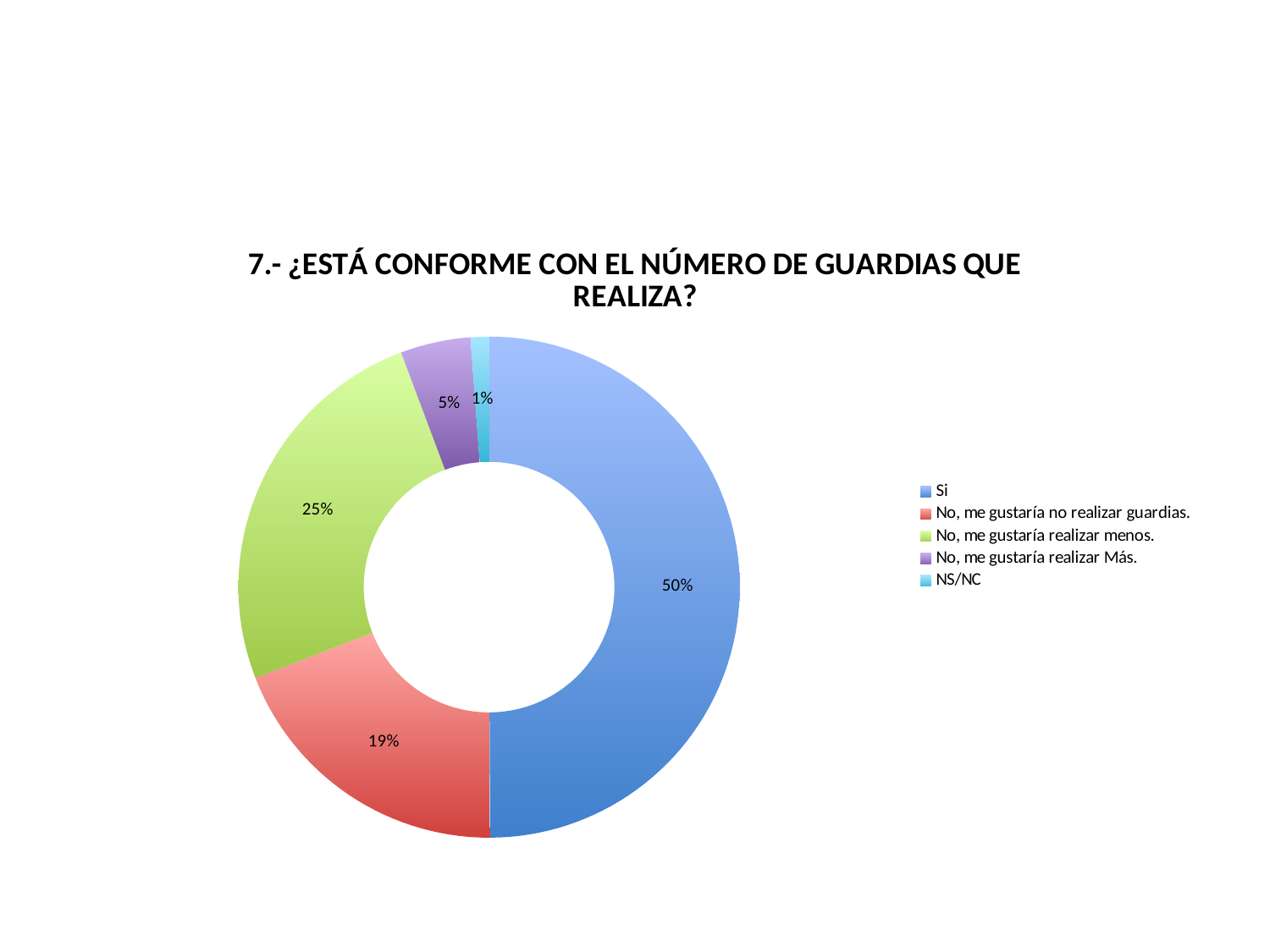

#

### Chart:

| Category | 7.- ¿ESTÁ CONFORME CON EL NÚMERO DE GUARDIAS QUE REALIZA? |
|---|---|
| Si | 420.0 |
| No, me gustaría no realizar guardias. | 161.0 |
| No, me gustaría realizar menos. | 212.0 |
| No, me gustaría realizar Más. | 38.0 |
| NS/NC | 10.0 |